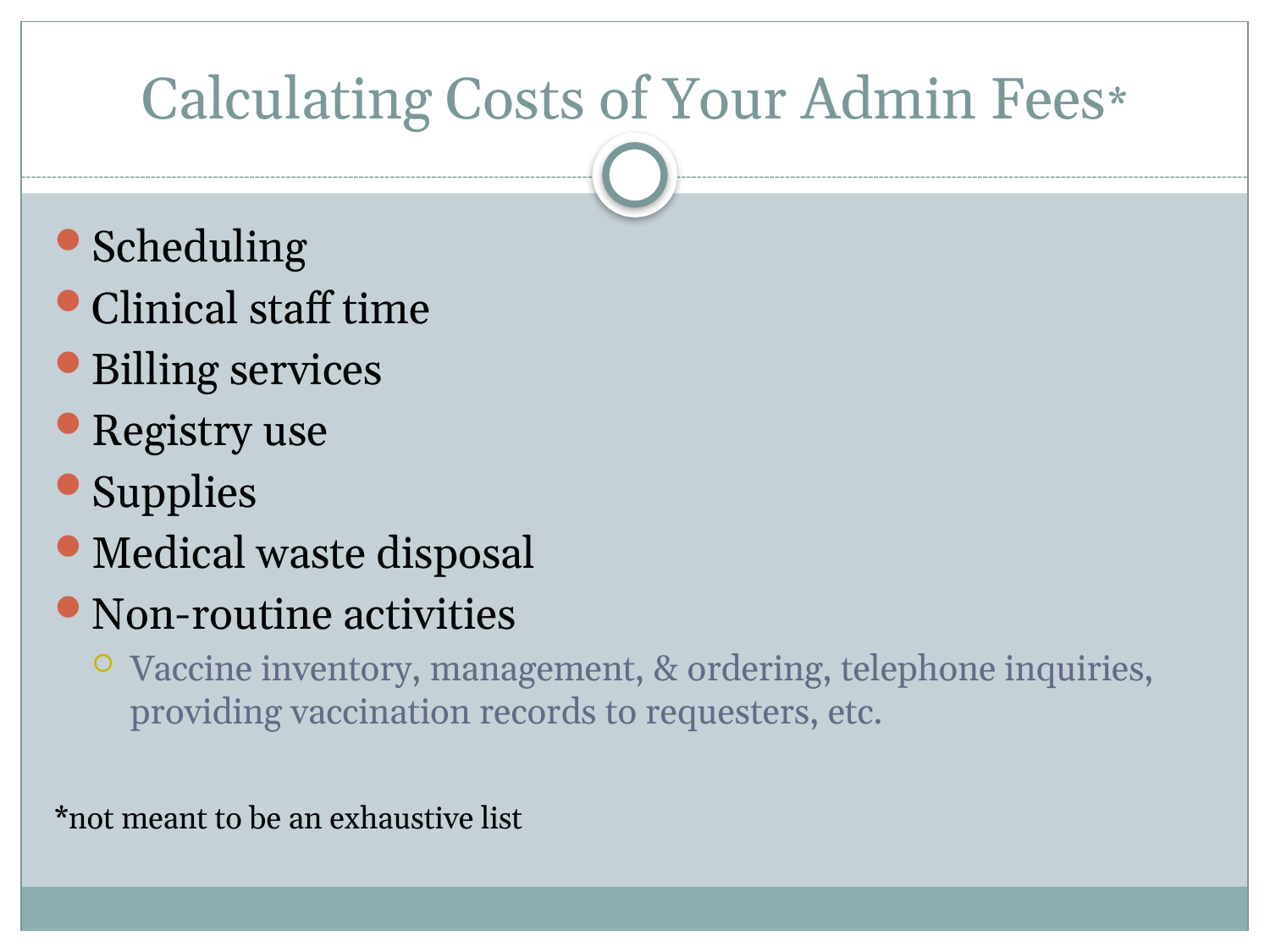

# Calculating Costs of Your Admin Fees*
Scheduling
Clinical staff time
Billing services
Registry use
Supplies
Medical waste disposal
Non-routine activities
Vaccine inventory, management, & ordering, telephone inquiries, providing vaccination records to requesters, etc.

*not meant to be an exhaustive list